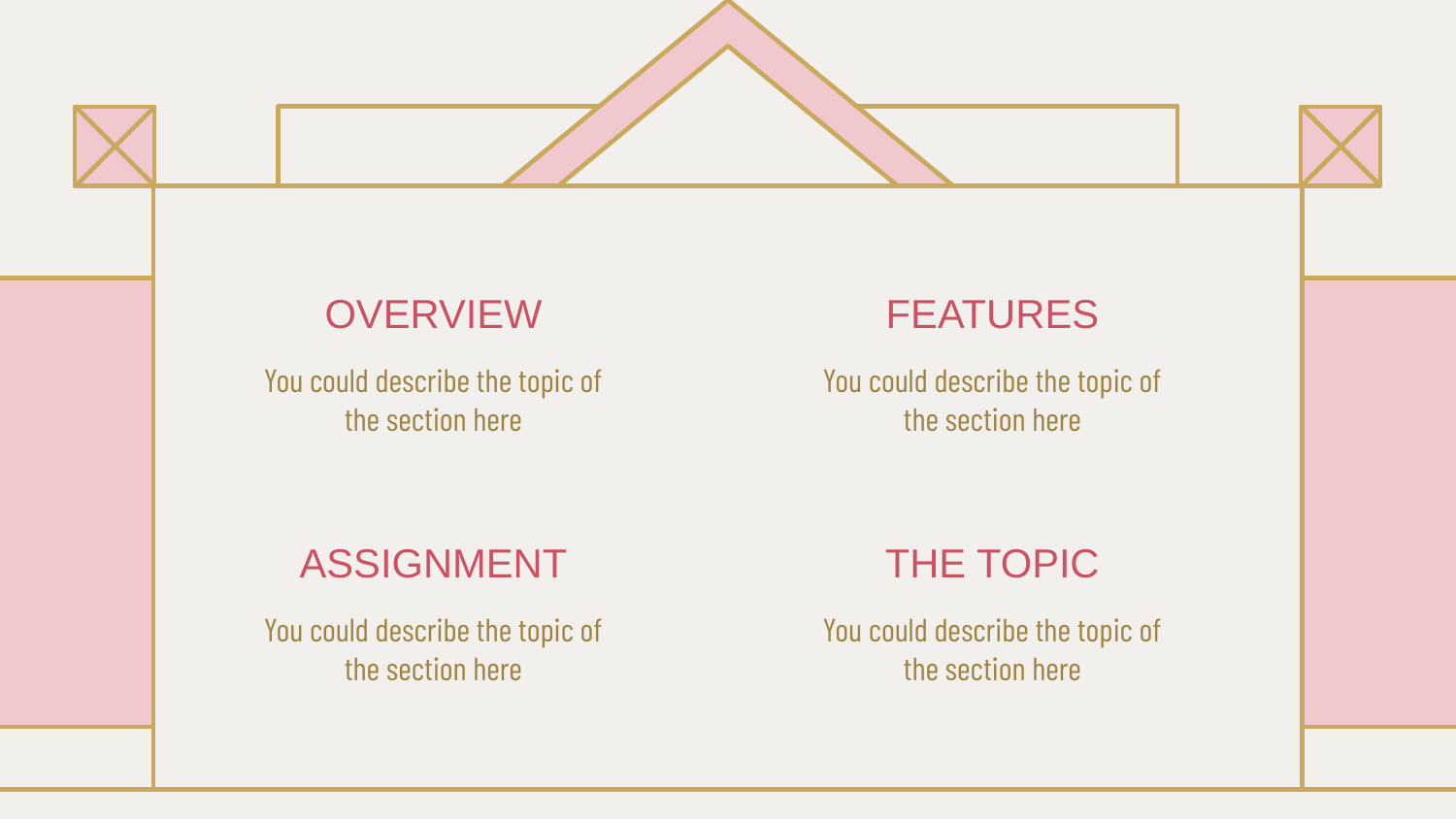

OVERVIEW
FEATURES
You could describe the topic of the section here
You could describe the topic of the section here

ASSIGNMENT
THE TOPIC
You could describe the topic of the section here

You could describe the topic of the section here